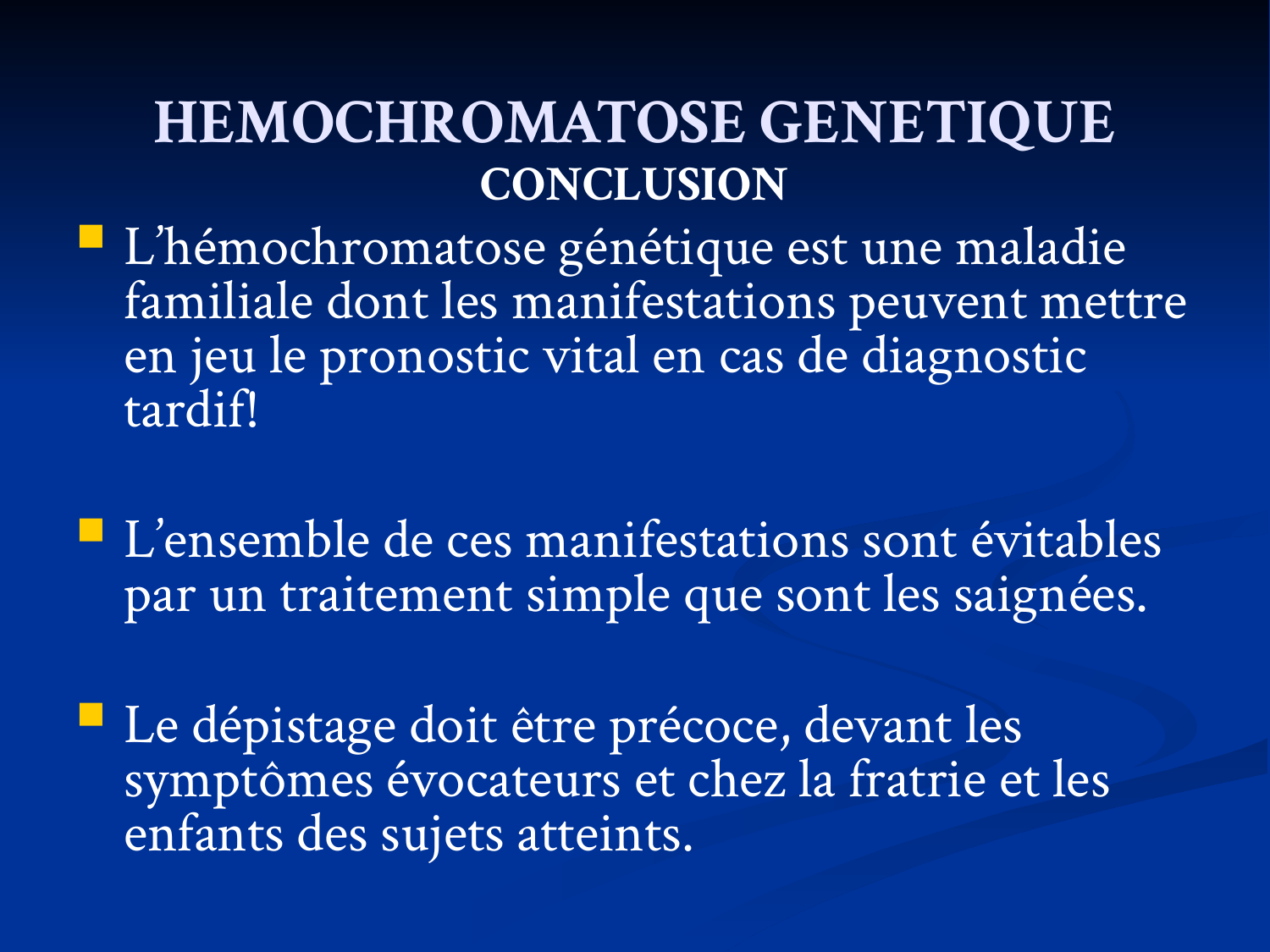

# HEMOCHROMATOSE GENETIQUE
CONCLUSION
L’hémochromatose génétique est une maladie familiale dont les manifestations peuvent mettre en jeu le pronostic vital en cas de diagnostic tardif!

L’ensemble de ces manifestations sont évitables par un traitement simple que sont les saignées.

Le dépistage doit être précoce, devant les symptômes évocateurs et chez la fratrie et les enfants des sujets atteints.